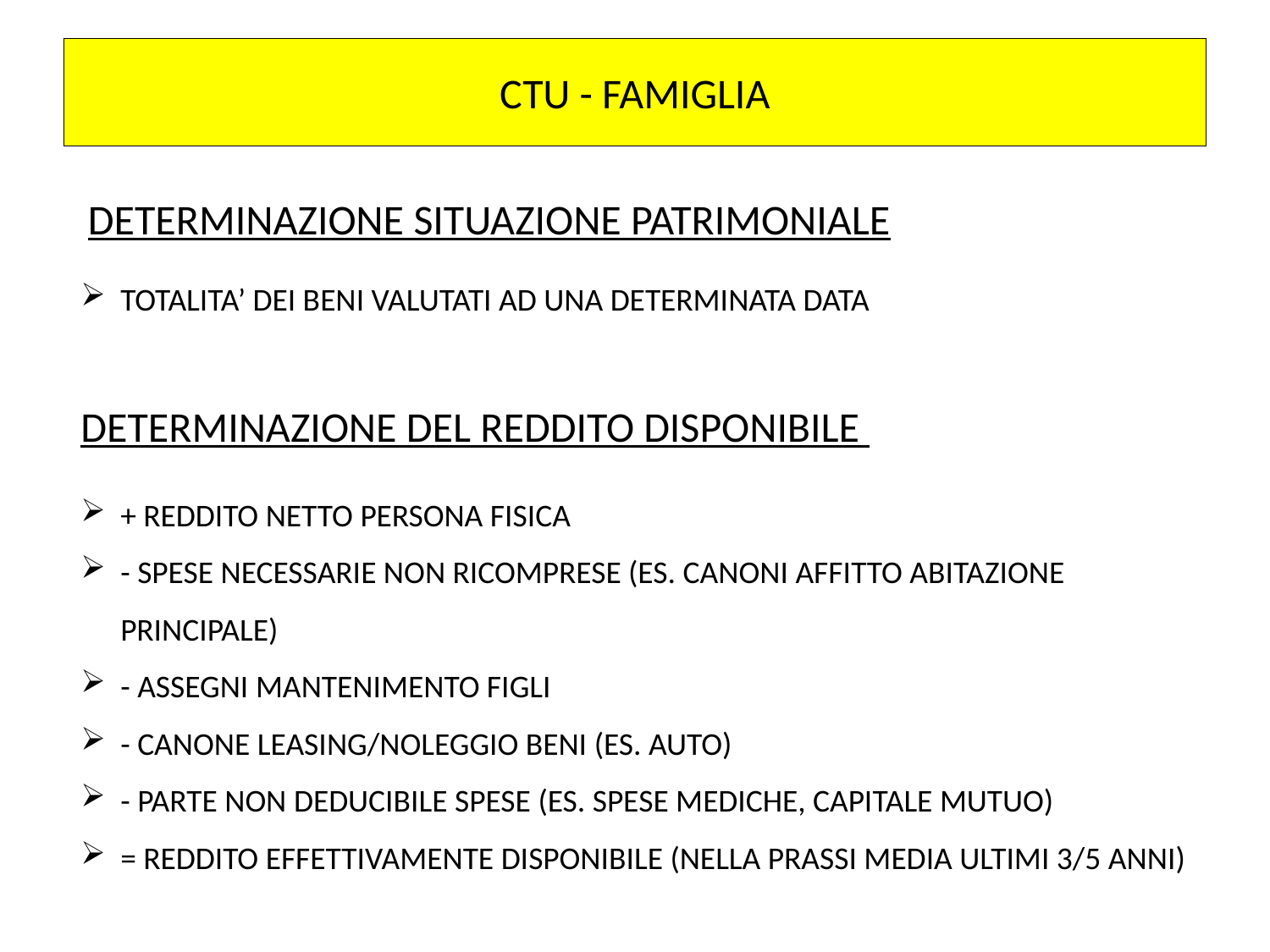

# CTU - FAMIGLIA
 DETERMINAZIONE SITUAZIONE PATRIMONIALE

TOTALITA’ DEI BENI VALUTATI AD UNA DETERMINATA DATA

DETERMINAZIONE DEL REDDITO DISPONIBILE

+ REDDITO NETTO PERSONA FISICA
- SPESE NECESSARIE NON RICOMPRESE (ES. CANONI AFFITTO ABITAZIONE        PRINCIPALE)
- ASSEGNI MANTENIMENTO FIGLI
- CANONE LEASING/NOLEGGIO BENI (ES. AUTO)
- PARTE NON DEDUCIBILE SPESE (ES. SPESE MEDICHE, CAPITALE MUTUO)
= REDDITO EFFETTIVAMENTE DISPONIBILE (NELLA PRASSI MEDIA ULTIMI 3/5 ANNI)